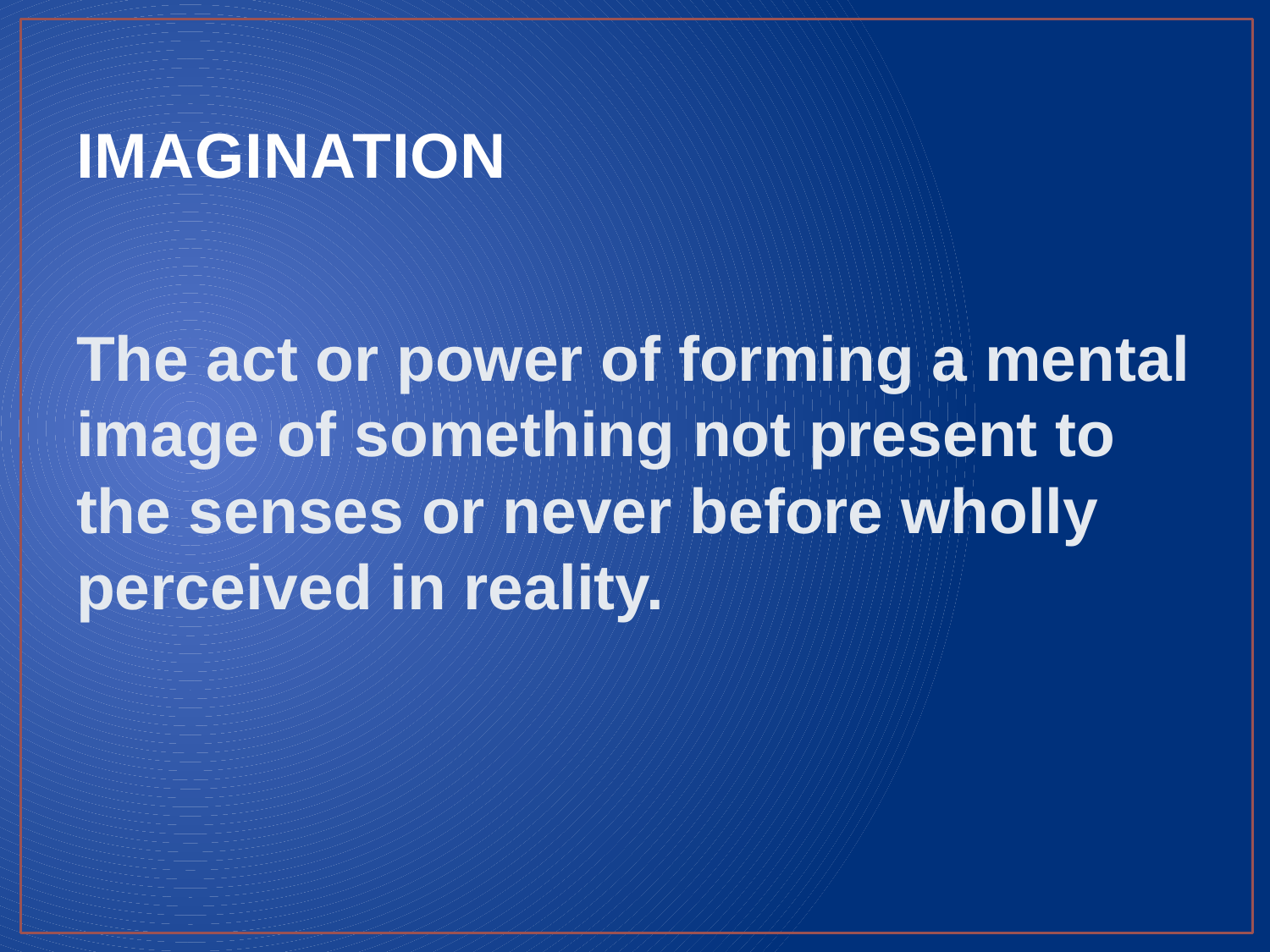

# IMAGINATION

The act or power of forming a mental image of something not present to the senses or never before wholly perceived in reality.